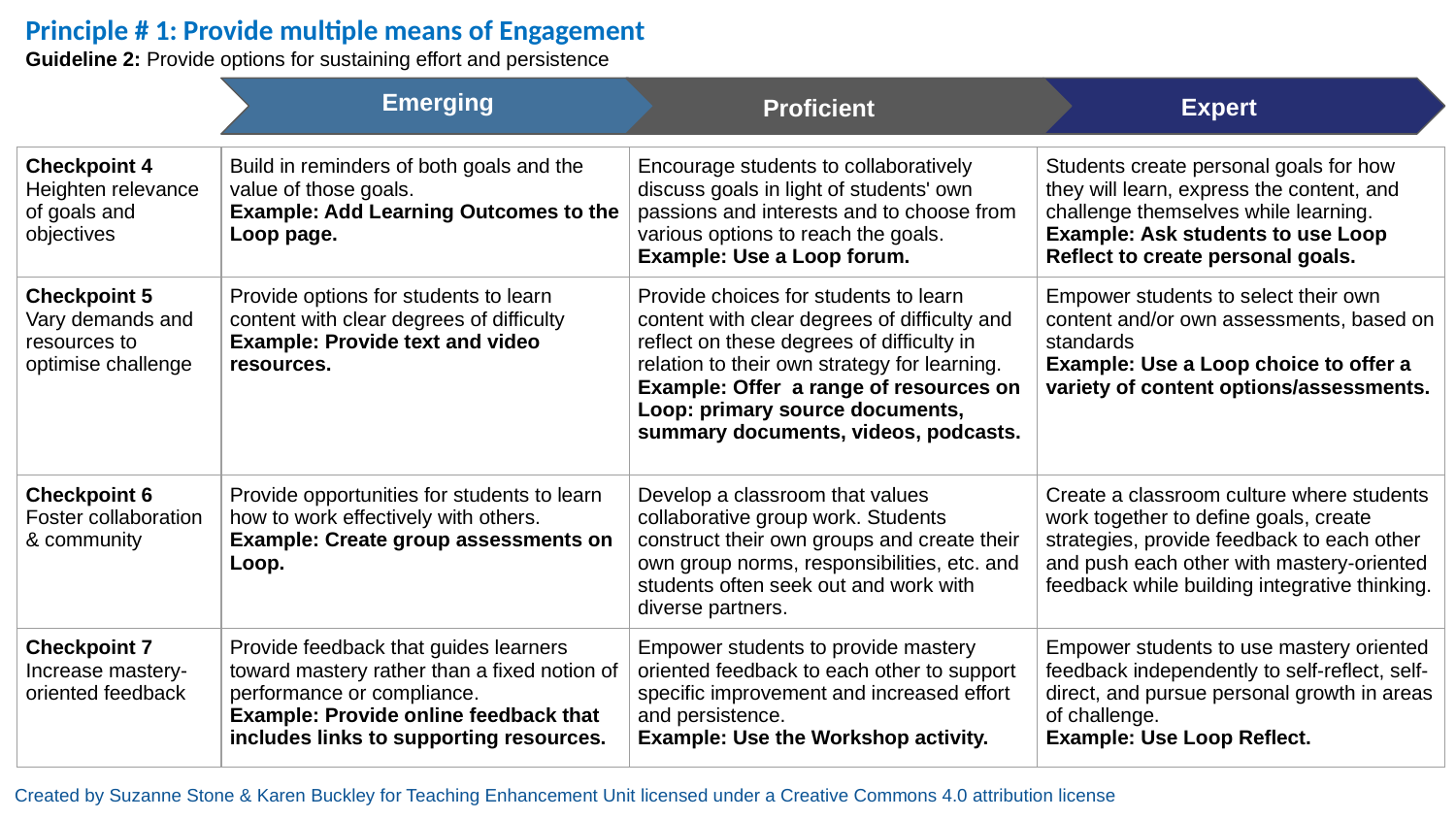

Principle # 1: Provide multiple means of Engagement
Guideline 2: Provide options for sustaining effort and persistence

Emerging
Expert
Proficient

| Checkpoint 4 Heighten relevance of goals and objectives | Build in reminders of both goals and the value of those goals. Example: Add Learning Outcomes to the Loop page. | Encourage students to collaboratively discuss goals in light of students' own passions and interests and to choose from various options to reach the goals. Example: Use a Loop forum. | Students create personal goals for how they will learn, express the content, and challenge themselves while learning. Example: Ask students to use Loop Reflect to create personal goals. |
| --- | --- | --- | --- |
| Checkpoint 5 Vary demands and resources to optimise challenge | Provide options for students to learn content with clear degrees of difficulty Example: Provide text and video resources. | Provide choices for students to learn content with clear degrees of difficulty and reflect on these degrees of difficulty in relation to their own strategy for learning. Example: Offer a range of resources on Loop: primary source documents, summary documents, videos, podcasts. | Empower students to select their own content and/or own assessments, based on standards Example: Use a Loop choice to offer a variety of content options/assessments. |
| Checkpoint 6 Foster collaboration & community | Provide opportunities for students to learn how to work effectively with others. Example: Create group assessments on Loop. | Develop a classroom that values collaborative group work. Students construct their own groups and create their own group norms, responsibilities, etc. and students often seek out and work with diverse partners. | Create a classroom culture where students work together to define goals, create strategies, provide feedback to each other and push each other with mastery-oriented feedback while building integrative thinking. |
| Checkpoint 7 Increase mastery-oriented feedback | Provide feedback that guides learners toward mastery rather than a fixed notion of performance or compliance. Example: Provide online feedback that includes links to supporting resources. | Empower students to provide mastery oriented feedback to each other to support specific improvement and increased effort and persistence. Example: Use the Workshop activity. | Empower students to use mastery oriented feedback independently to self-reflect, self-direct, and pursue personal growth in areas of challenge. Example: Use Loop Reflect. |